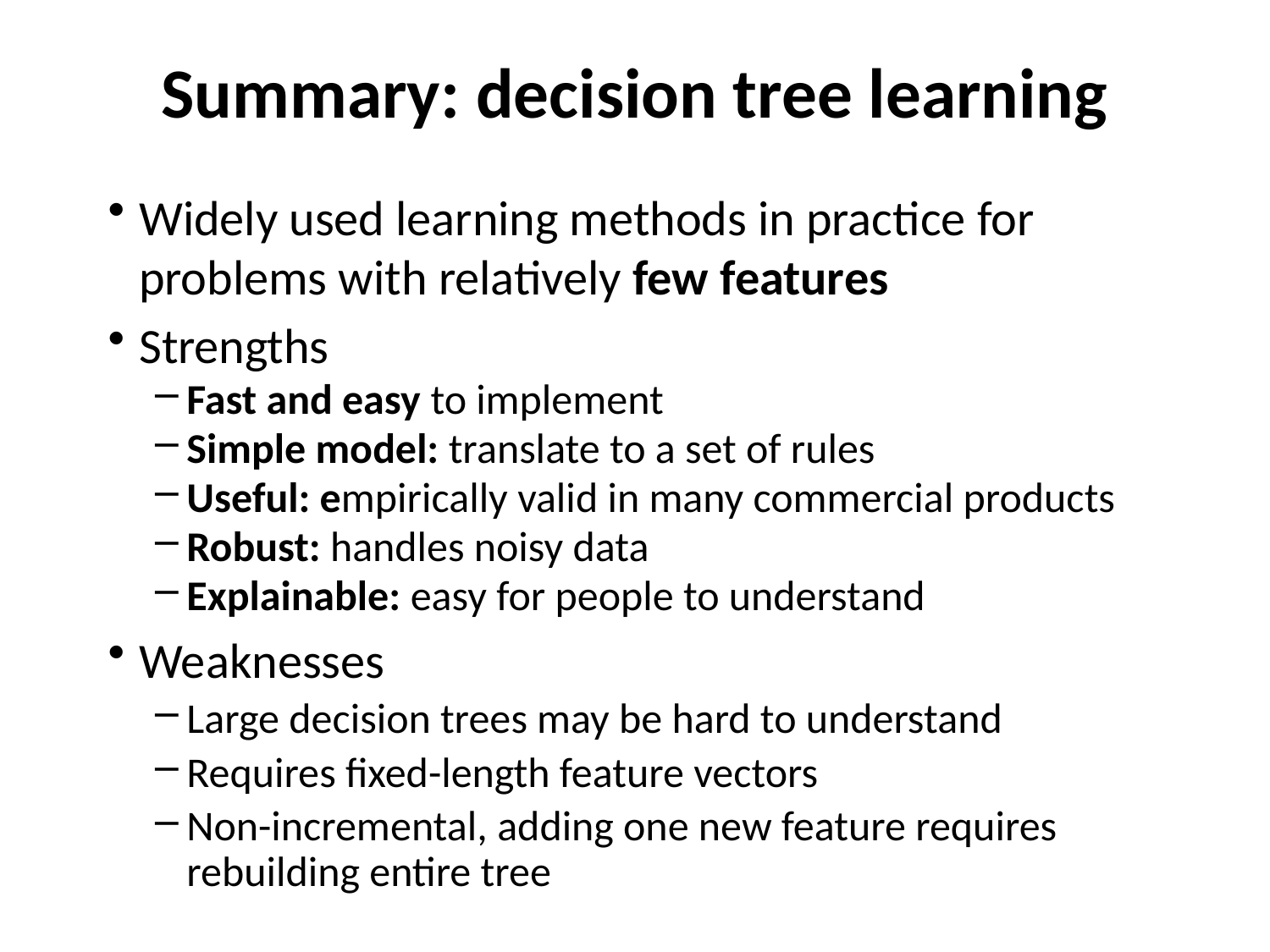

# Summary: decision tree learning
Widely used learning methods in practice for problems with relatively few features
Strengths
Fast and easy to implement
Simple model: translate to a set of rules
Useful: empirically valid in many commercial products
Robust: handles noisy data
Explainable: easy for people to understand
Weaknesses
Large decision trees may be hard to understand
Requires fixed-length feature vectors
Non-incremental, adding one new feature requires rebuilding entire tree